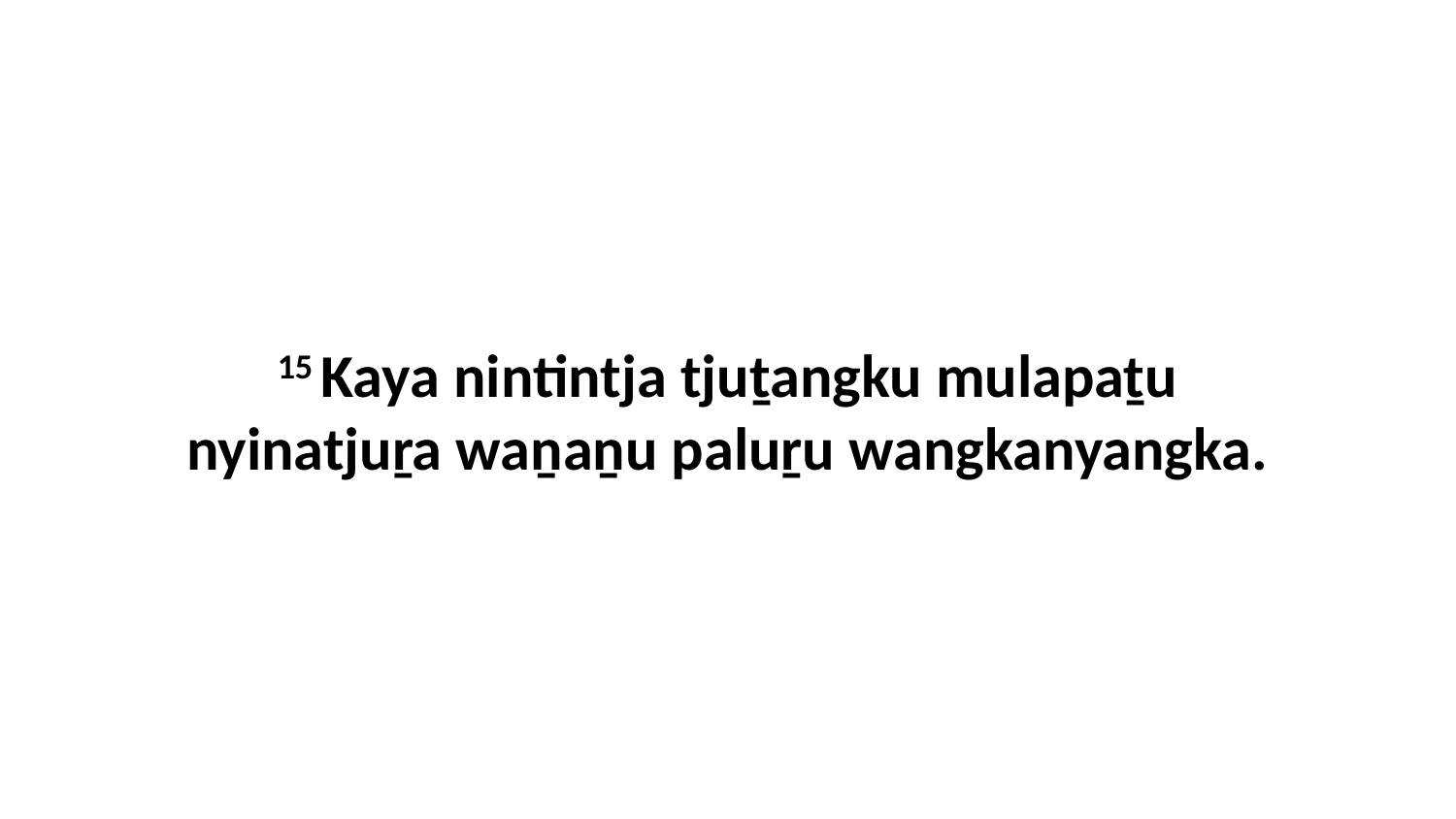

15 Kaya nintintja tjuṯangku mulapaṯu nyinatjuṟa waṉaṉu paluṟu wangkanyangka.